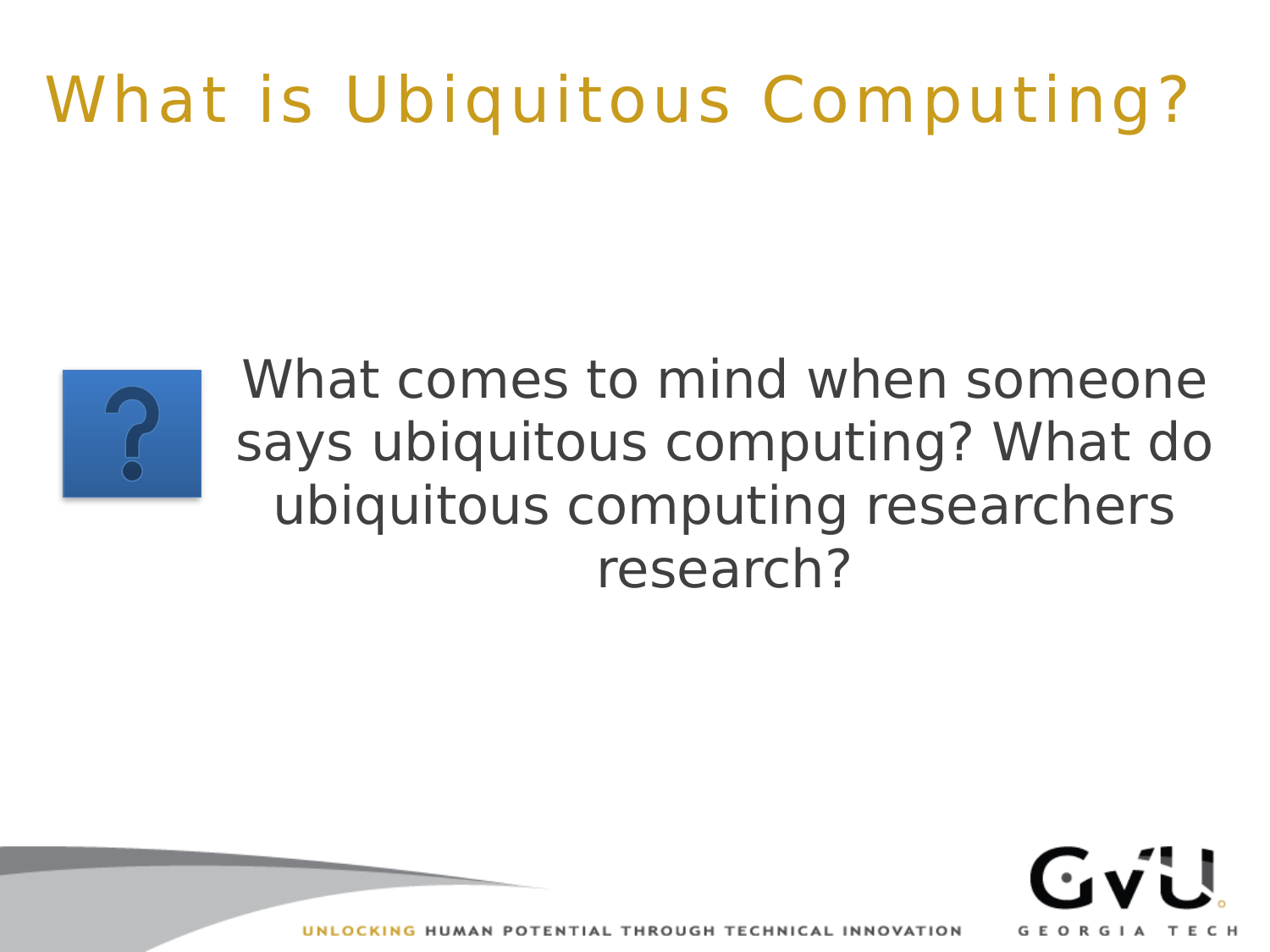

# What is Ubiquitous Computing?

What comes to mind when someone says ubiquitous computing? What do ubiquitous computing researchers research?